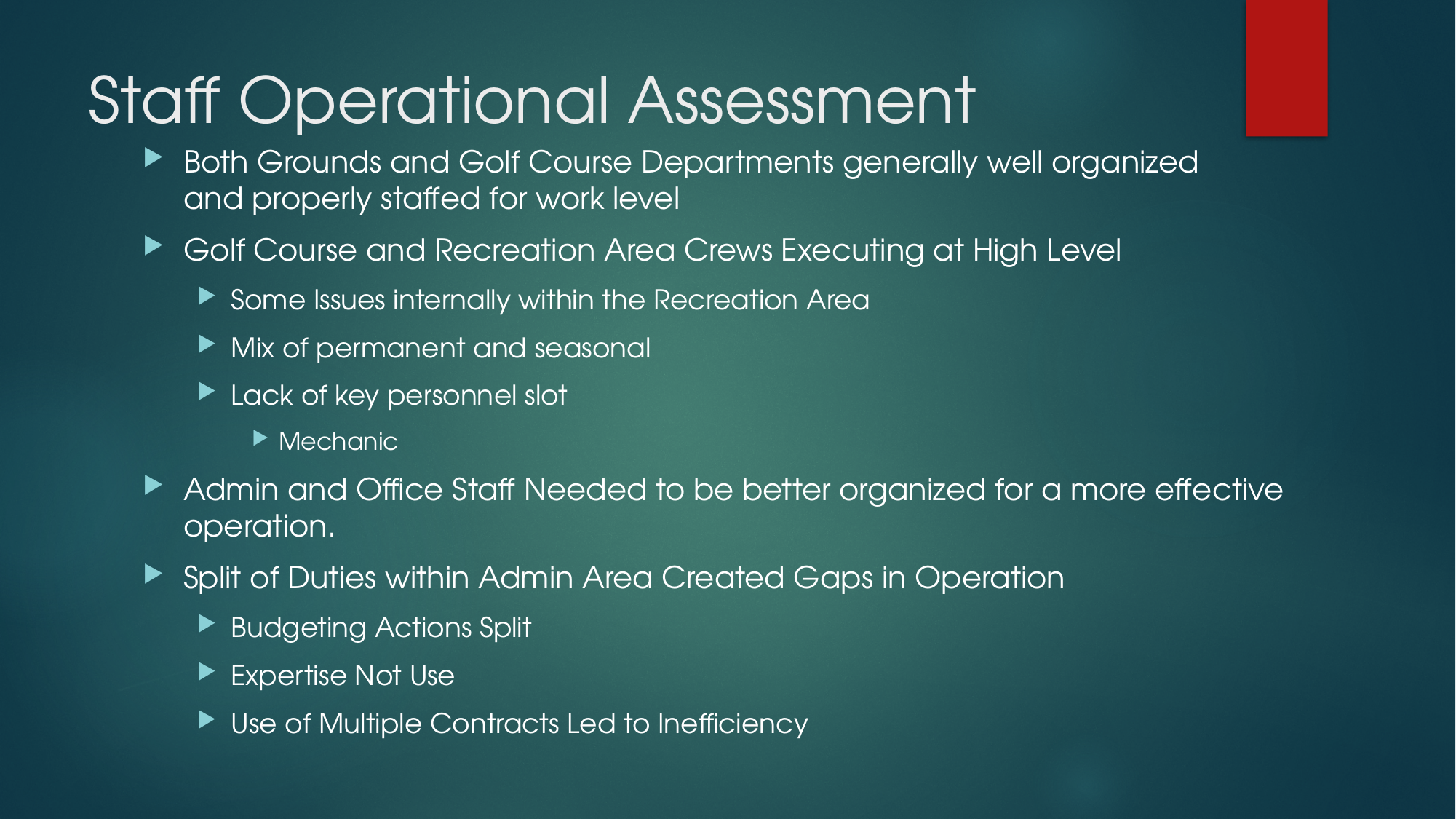

# Staff Operational Assessment
Both Grounds and Golf Course Departments generally well organized and properly staffed for work level
Golf Course and Recreation Area Crews Executing at High Level
Some Issues internally within the Recreation Area
Mix of permanent and seasonal
Lack of key personnel slot
Mechanic
Admin and Office Staff Needed to be better organized for a more effective operation.
Split of Duties within Admin Area Created Gaps in Operation
Budgeting Actions Split
Expertise Not Use
Use of Multiple Contracts Led to Inefficiency